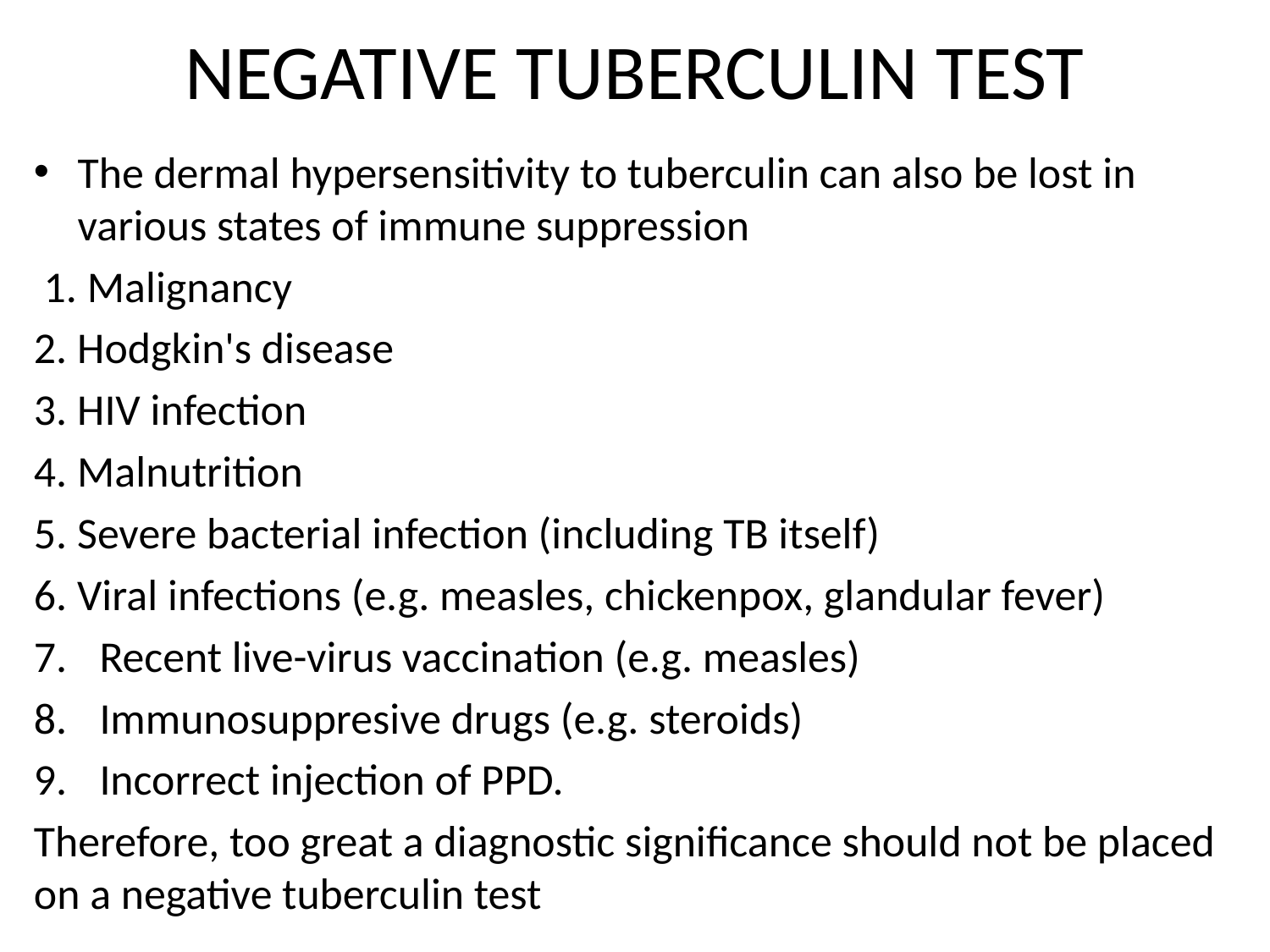

# NEGATIVE TUBERCULIN TEST
The dermal hypersensitivity to tuberculin can also be lost in various states of immune suppression
 1. Malignancy
2. Hodgkin's disease
3. HIV infection
4. Malnutrition
5. Severe bacterial infection (including TB itself)
6. Viral infections (e.g. measles, chickenpox, glandular fever)
Recent live-virus vaccination (e.g. measles)
Immunosuppresive drugs (e.g. steroids)
Incorrect injection of PPD.
Therefore, too great a diagnostic significance should not be placed on a negative tuberculin test